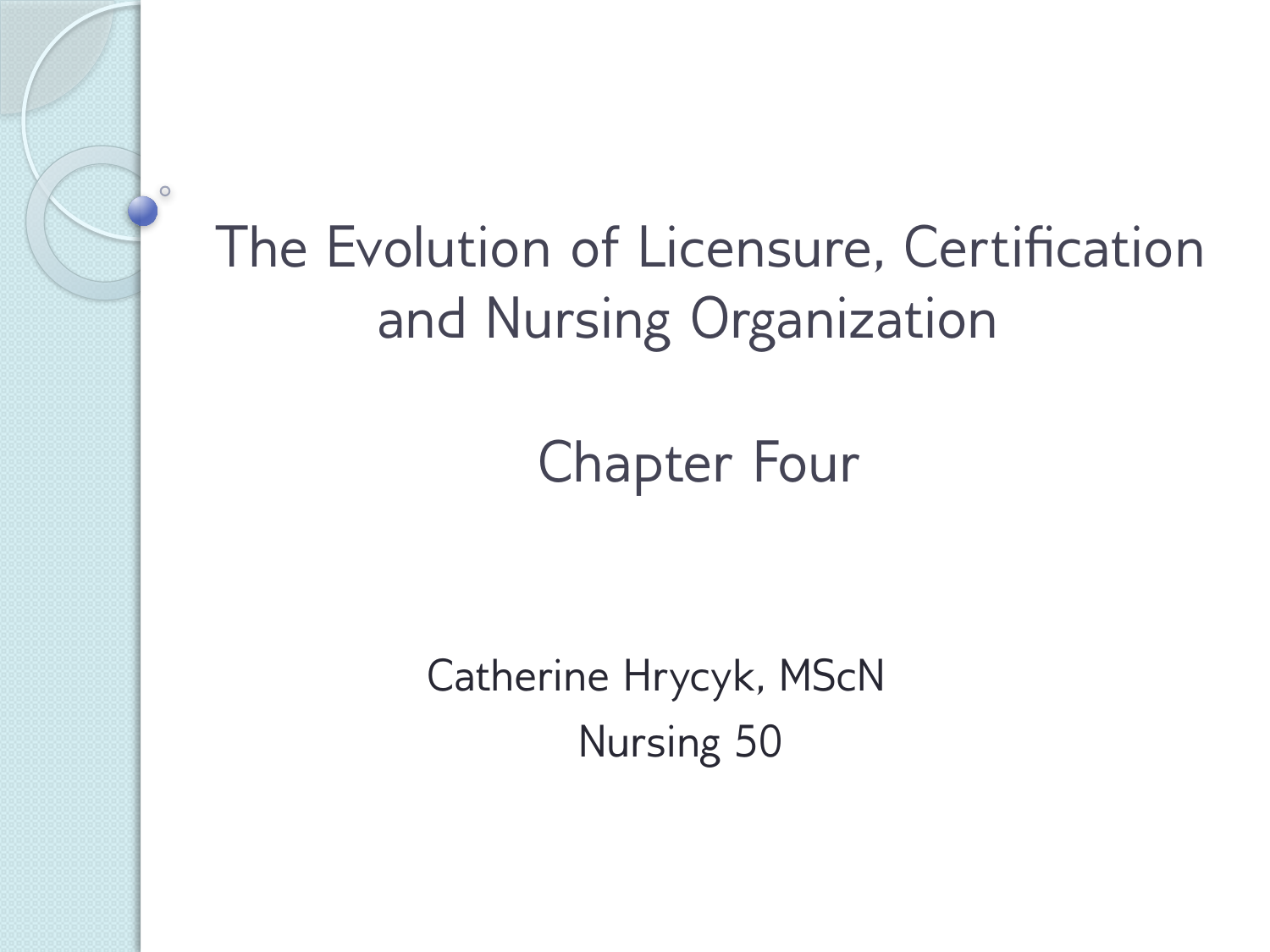

# The Evolution of Licensure, Certification and Nursing Organization Chapter Four
                Catherine Hrycyk, MScN
                           Nursing 50